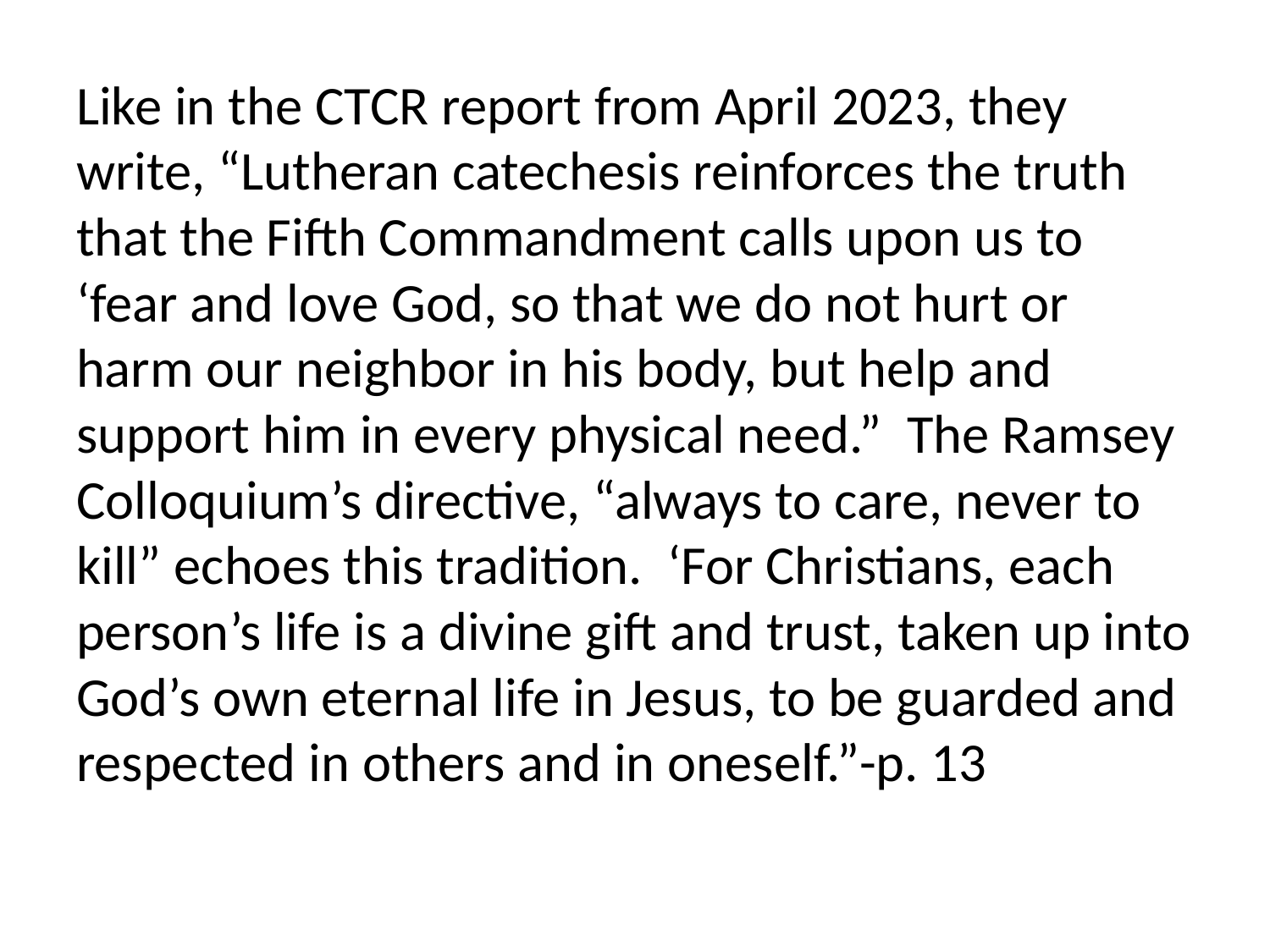

Like in the CTCR report from April 2023, they write, “Lutheran catechesis reinforces the truth that the Fifth Commandment calls upon us to ‘fear and love God, so that we do not hurt or harm our neighbor in his body, but help and support him in every physical need.”  The Ramsey Colloquium’s directive, “always to care, never to kill” echoes this tradition.  ‘For Christians, each person’s life is a divine gift and trust, taken up into God’s own eternal life in Jesus, to be guarded and respected in others and in oneself.”-p. 13